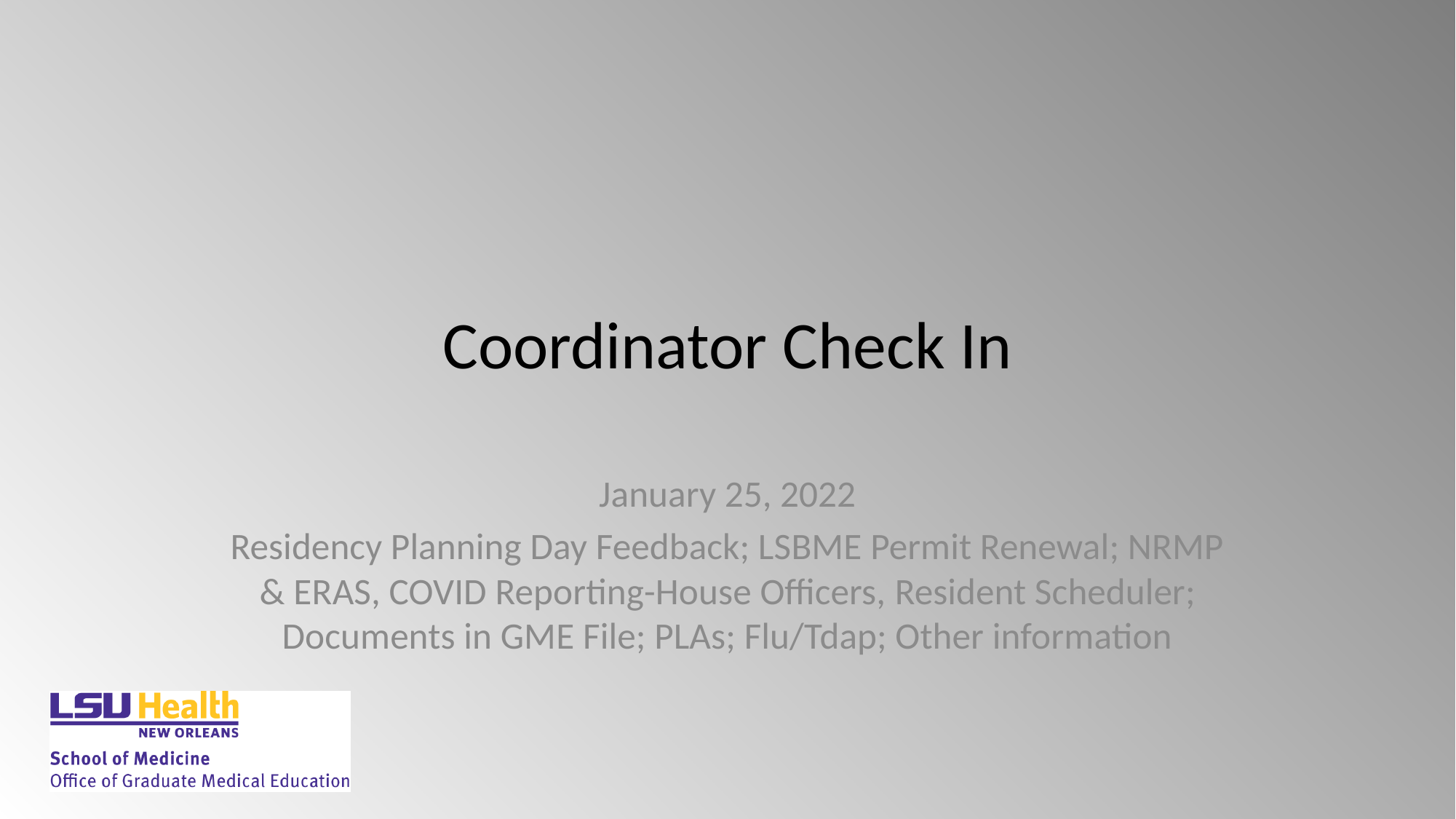

# Coordinator Check In
January 25, 2022
Residency Planning Day Feedback; LSBME Permit Renewal; NRMP & ERAS, COVID Reporting-House Officers, Resident Scheduler; Documents in GME File; PLAs; Flu/Tdap; Other information